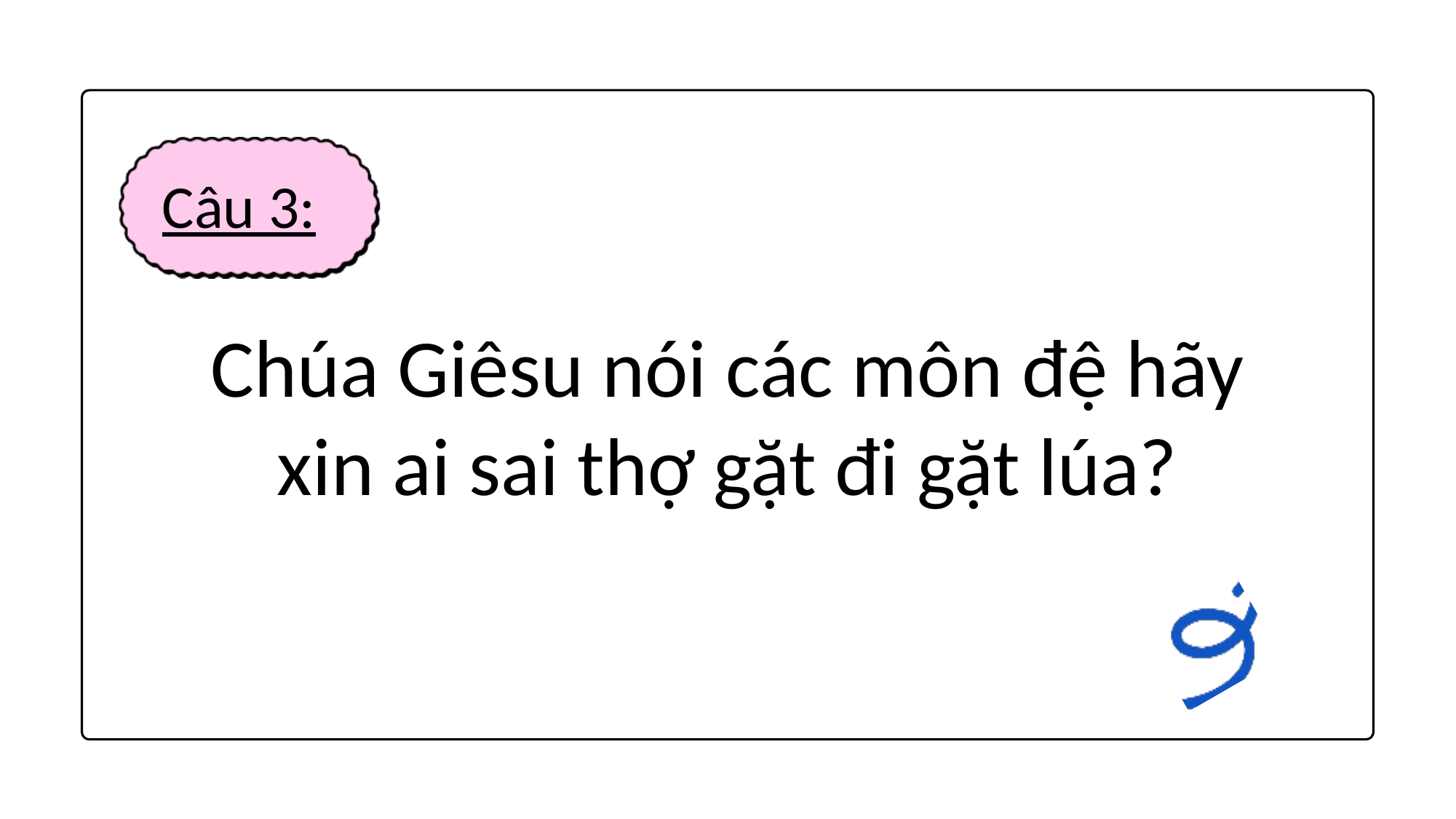

Câu 3:
Chúa Giêsu nói các môn đệ hãy xin ai sai thợ gặt đi gặt lúa?